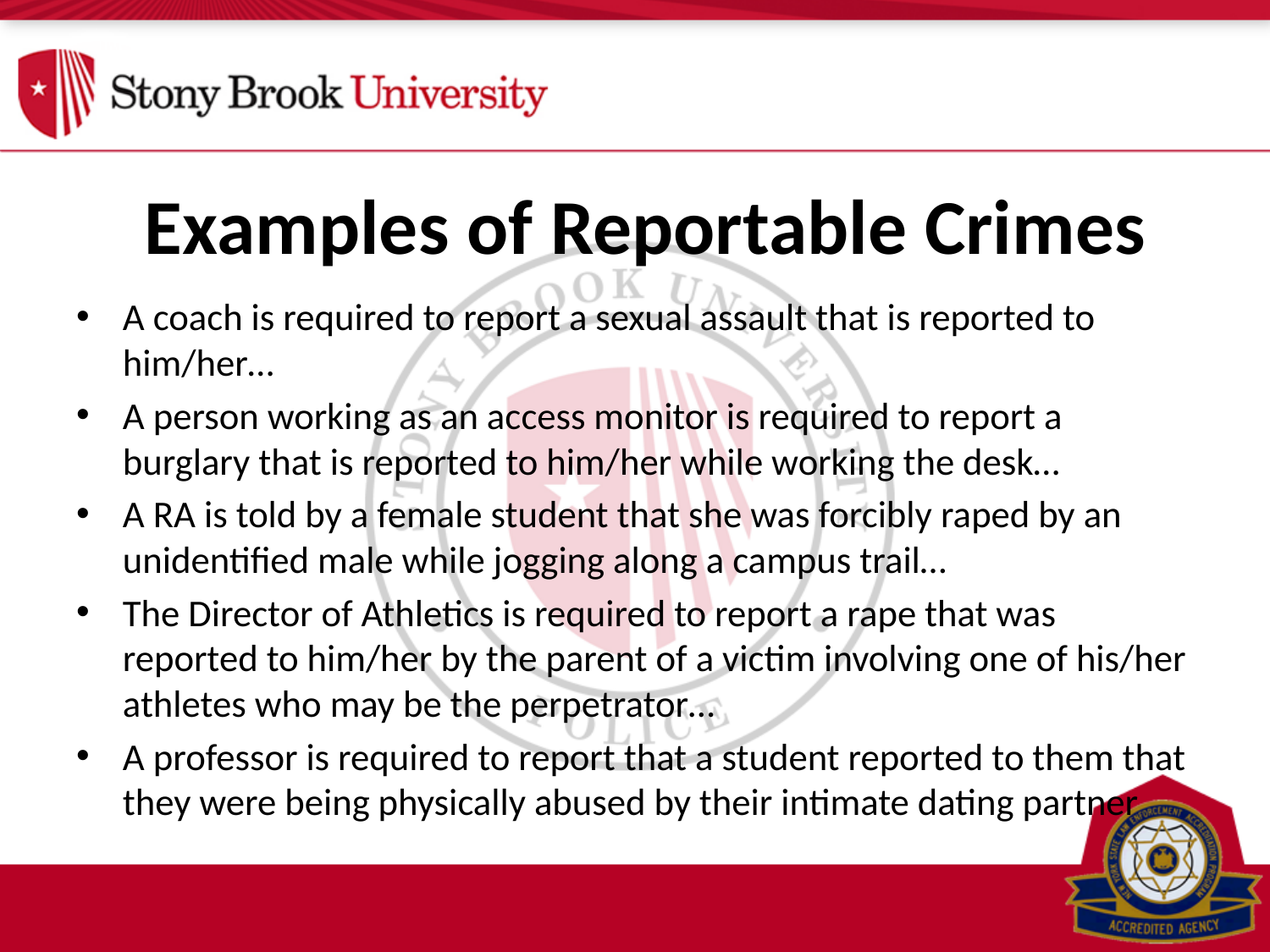

Examples of Reportable Crimes
A coach is required to report a sexual assault that is reported to him/her…
A person working as an access monitor is required to report a burglary that is reported to him/her while working the desk…
A RA is told by a female student that she was forcibly raped by an unidentified male while jogging along a campus trail…
The Director of Athletics is required to report a rape that was reported to him/her by the parent of a victim involving one of his/her athletes who may be the perpetrator…
A professor is required to report that a student reported to them that they were being physically abused by their intimate dating partner